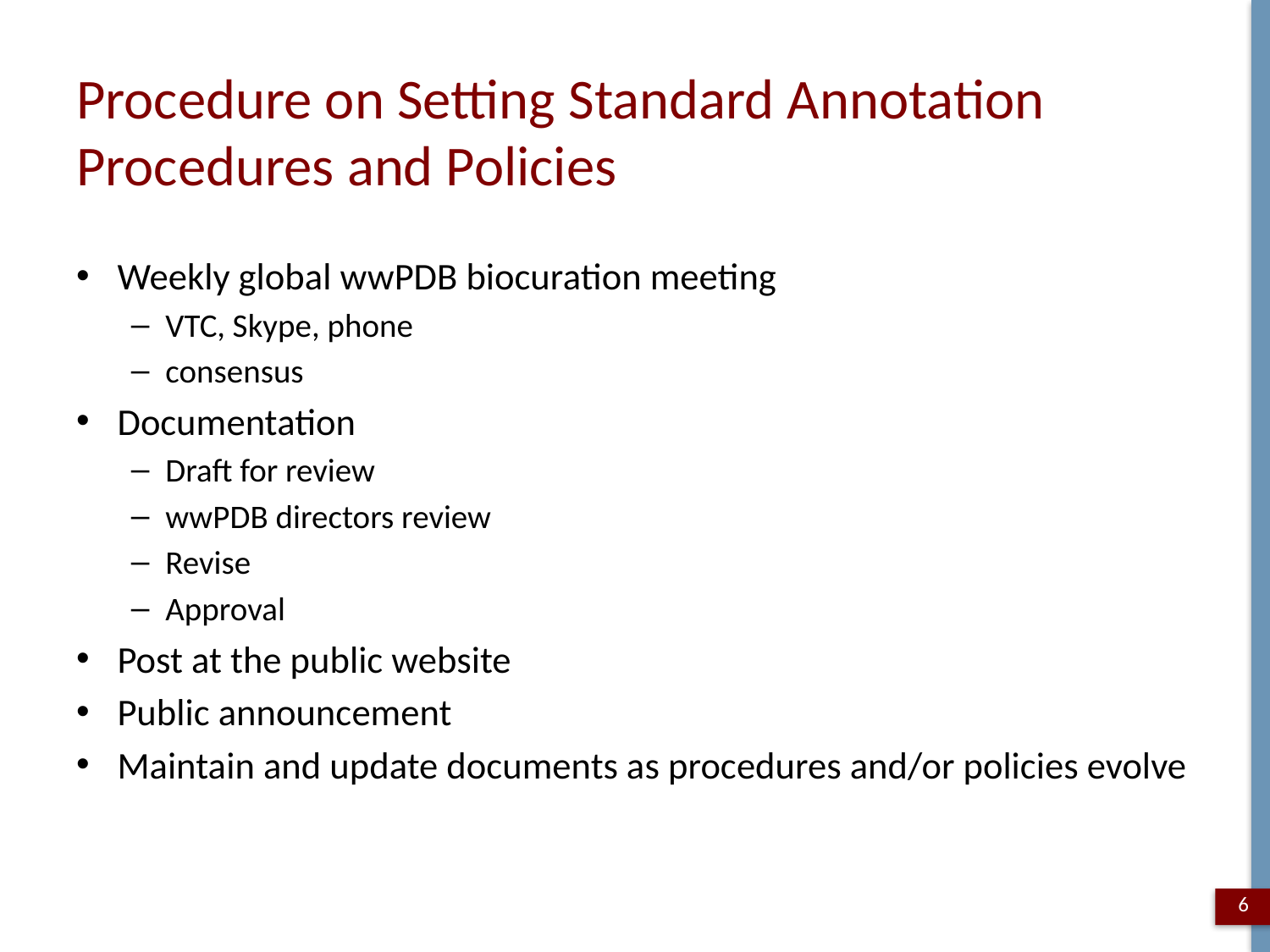

# Procedure on Setting Standard Annotation Procedures and Policies
Weekly global wwPDB biocuration meeting
VTC, Skype, phone
consensus
Documentation
Draft for review
wwPDB directors review
Revise
Approval
Post at the public website
Public announcement
Maintain and update documents as procedures and/or policies evolve

6